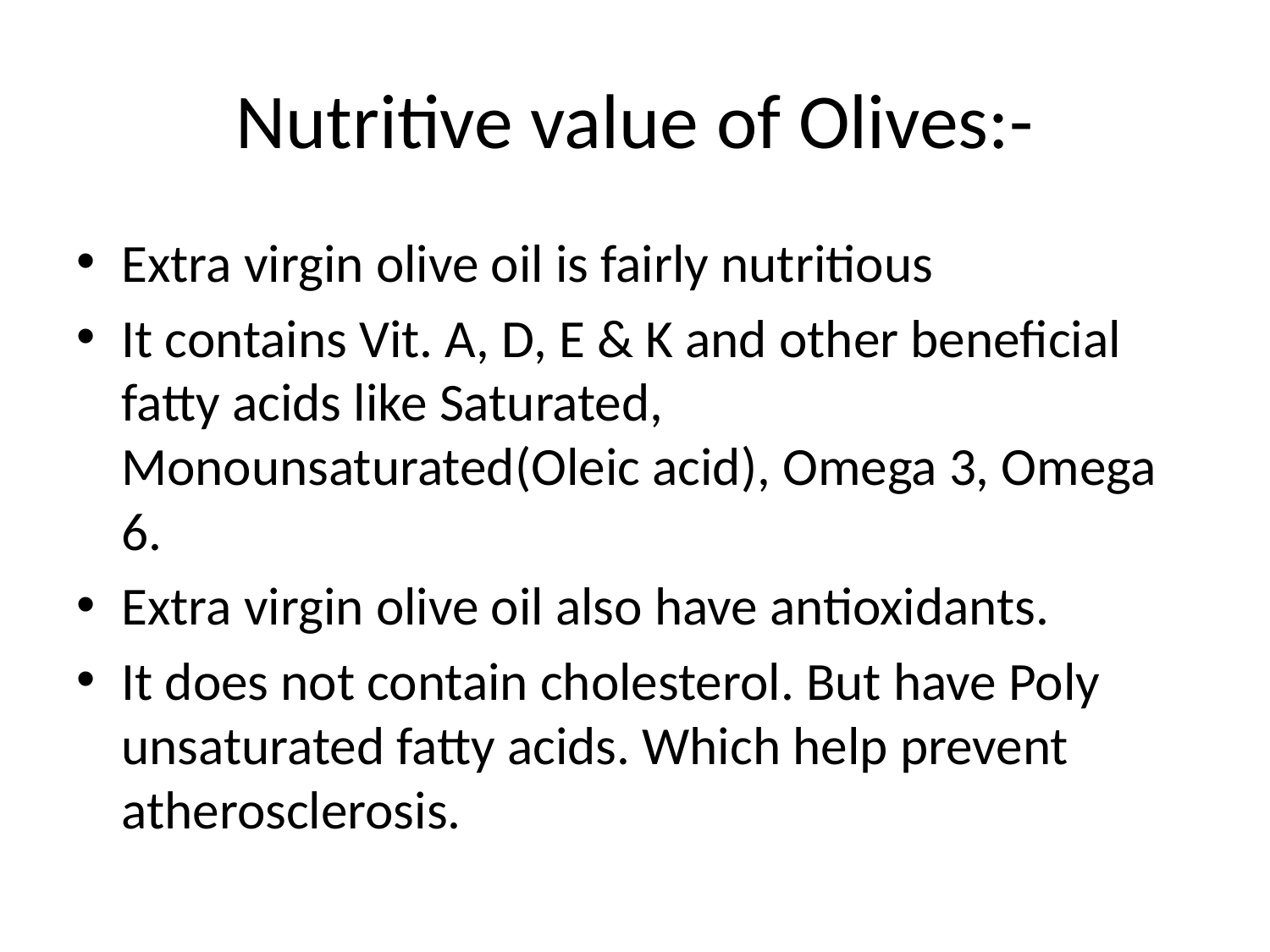

# Nutritive value of Olives:-
Extra virgin olive oil is fairly nutritious
It contains Vit. A, D, E & K and other beneficial fatty acids like Saturated, Monounsaturated(Oleic acid), Omega 3, Omega 6.
Extra virgin olive oil also have antioxidants.
It does not contain cholesterol. But have Poly unsaturated fatty acids. Which help prevent atherosclerosis.